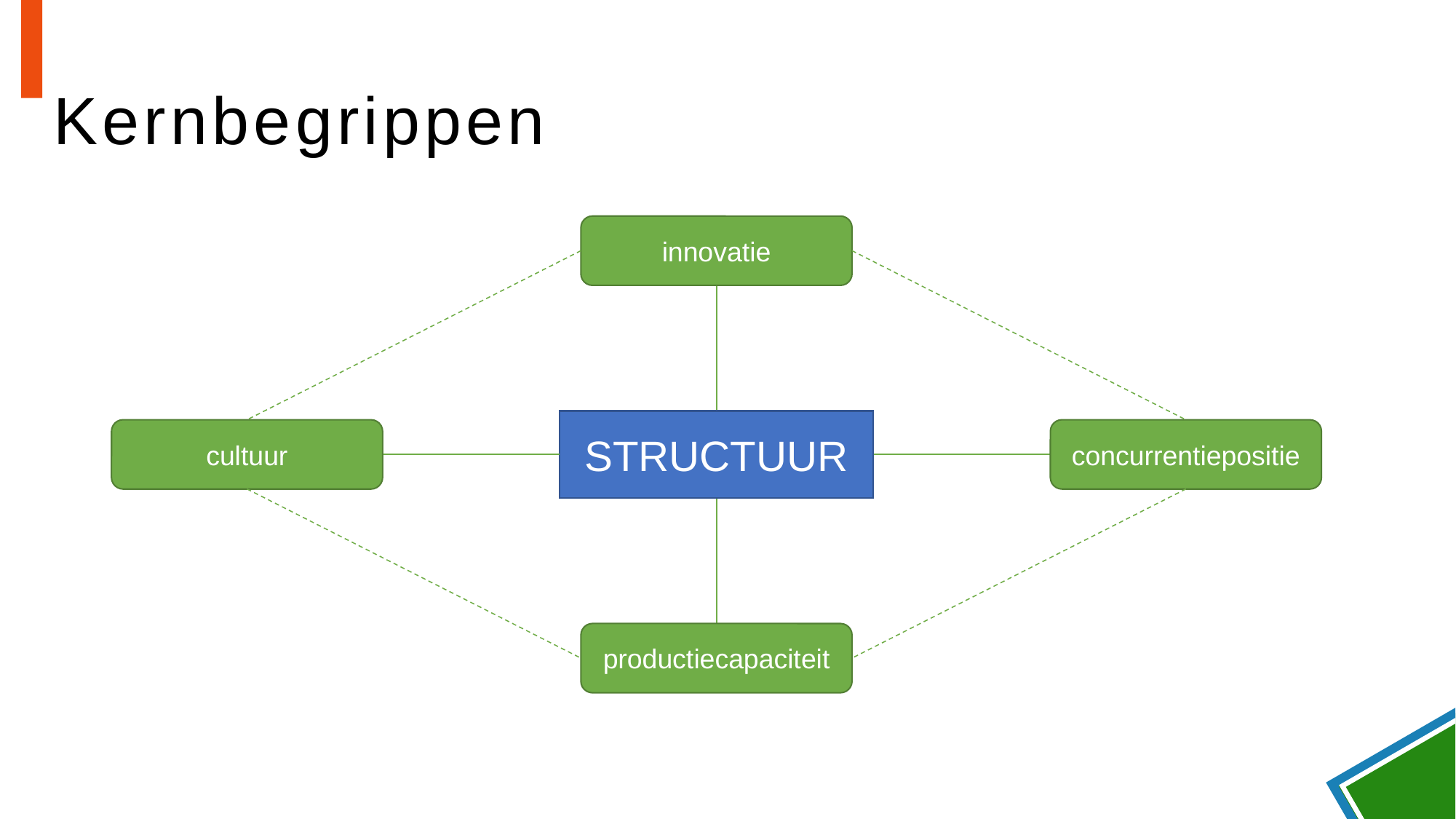

# Kernbegrippen
innovatie
STRUCTUUR
cultuur
concurrentiepositie
productiecapaciteit